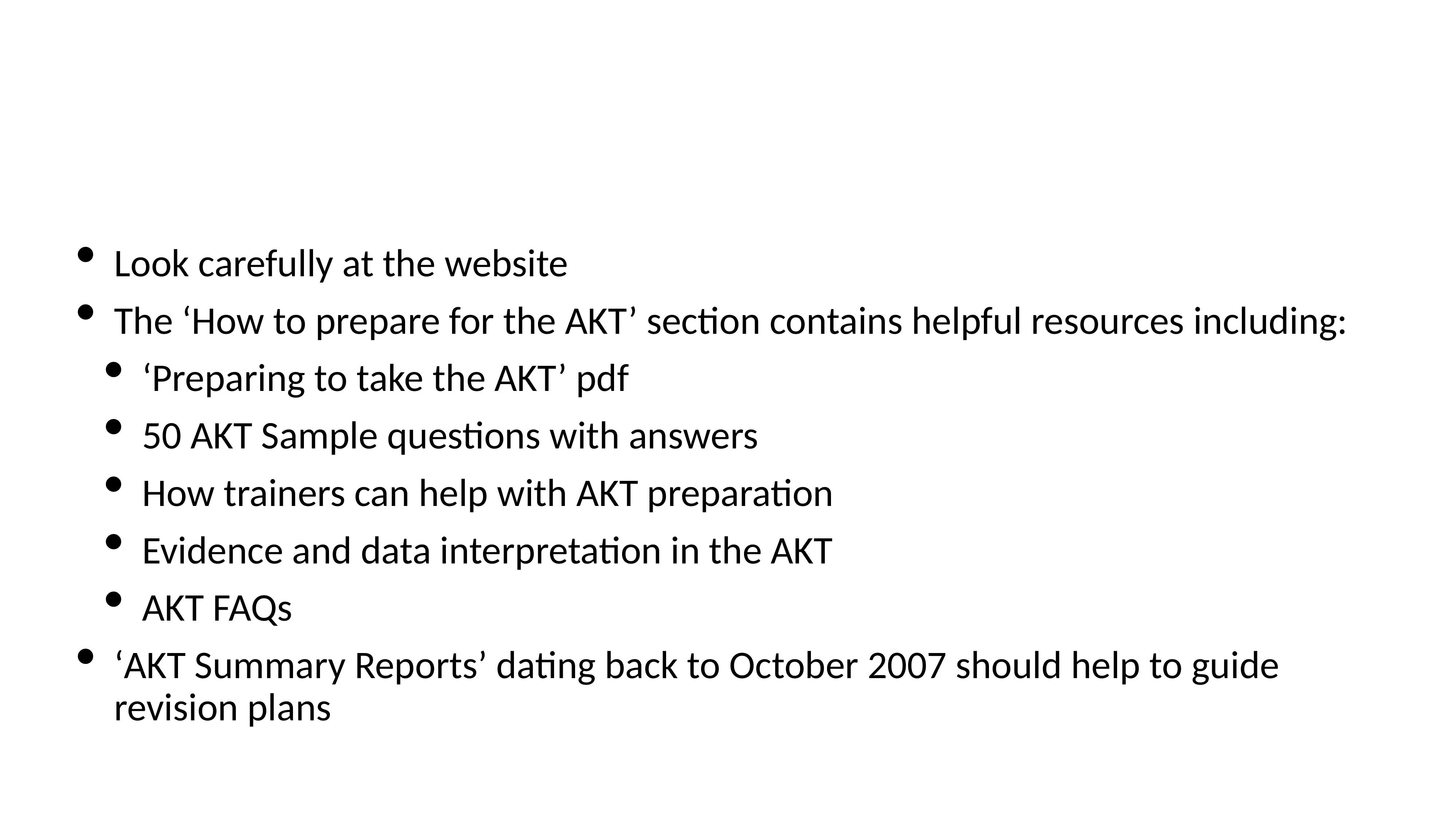

Look carefully at the website
The ‘How to prepare for the AKT’ section contains helpful resources including:
‘Preparing to take the AKT’ pdf
50 AKT Sample questions with answers
How trainers can help with AKT preparation
Evidence and data interpretation in the AKT
AKT FAQs
‘AKT Summary Reports’ dating back to October 2007 should help to guide revision plans